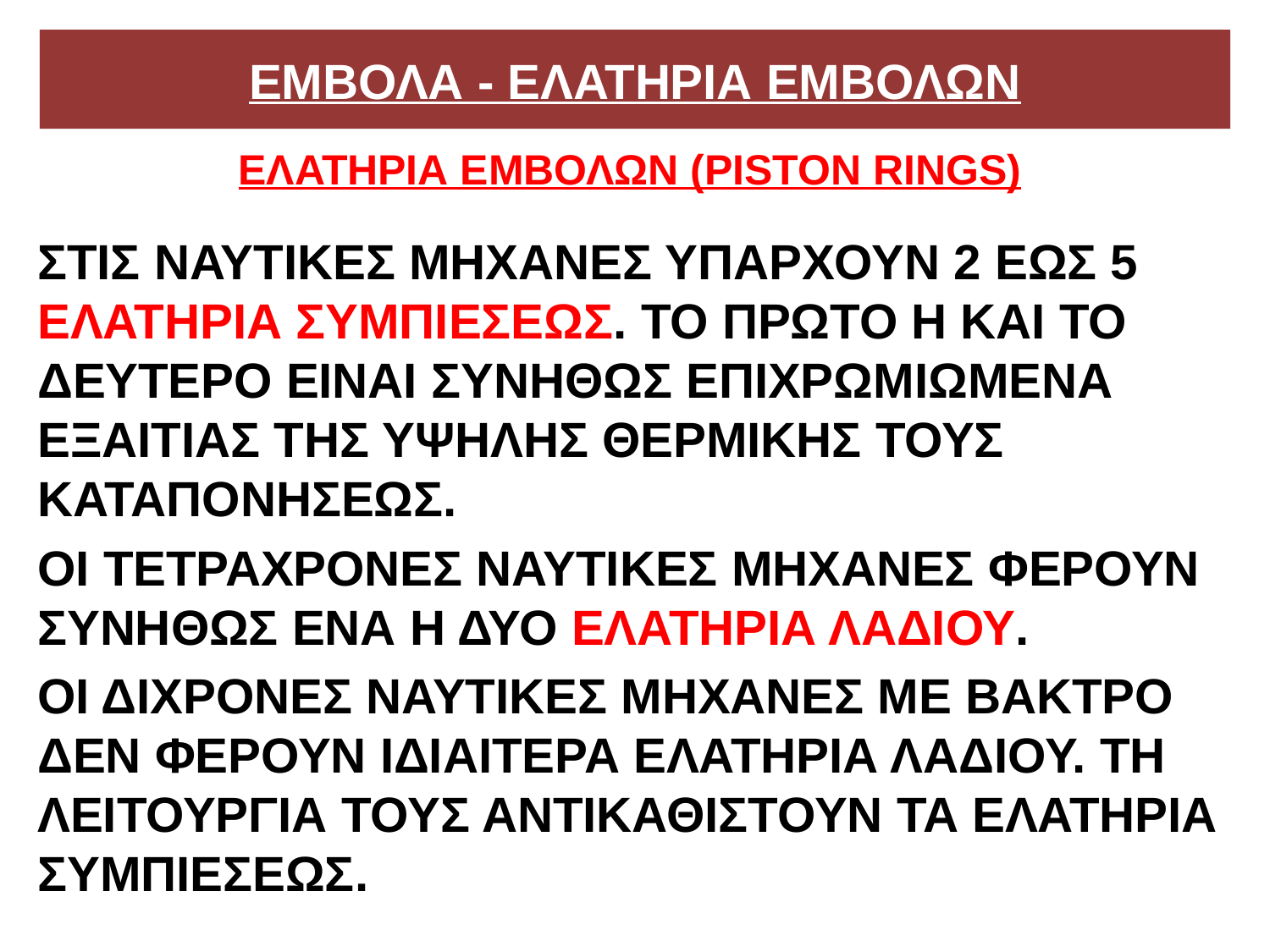

# ΕΜΒΟΛΑ - ΕΛΑΤΗΡΙΑ ΕΜΒΟΛΩΝ
ΕΛΑΤΗΡΙΑ ΕΜΒΟΛΩΝ (PISTON RINGS)

ΣΤΙΣ ΝΑΥΤΙΚΕΣ ΜΗΧΑΝΕΣ ΥΠΑΡΧΟΥΝ 2 ΕΩΣ 5 ΕΛΑΤΗΡΙΑ ΣΥΜΠΙΕΣΕΩΣ. ΤΟ ΠΡΩΤΟ Η ΚΑΙ ΤΟ ΔΕΥΤΕΡΟ ΕΙΝΑΙ ΣΥΝΗΘΩΣ ΕΠΙΧΡΩΜΙΩΜΕΝΑ ΕΞΑΙΤΙΑΣ ΤΗΣ ΥΨΗΛΗΣ ΘΕΡΜΙΚΗΣ ΤΟΥΣ ΚΑΤΑΠΟΝΗΣΕΩΣ.
ΟΙ ΤΕΤΡΑΧΡΟΝΕΣ ΝΑΥΤΙΚΕΣ ΜΗΧΑΝΕΣ ΦΕΡΟΥΝ ΣΥΝΗΘΩΣ ΕΝΑ Η ΔΥΟ ΕΛΑΤΗΡΙΑ ΛΑΔΙΟΥ.
ΟΙ ΔΙΧΡΟΝΕΣ ΝΑΥΤΙΚΕΣ ΜΗΧΑΝΕΣ ΜΕ ΒΑΚΤΡΟ ΔΕΝ ΦΕΡΟΥΝ ΙΔΙΑΙΤΕΡΑ ΕΛΑΤΗΡΙΑ ΛΑΔΙΟΥ. ΤΗ ΛΕΙΤΟΥΡΓΙΑ ΤΟΥΣ ΑΝΤΙΚΑΘΙΣΤΟΥΝ ΤΑ ΕΛΑΤΗΡΙΑ ΣΥΜΠΙΕΣΕΩΣ.